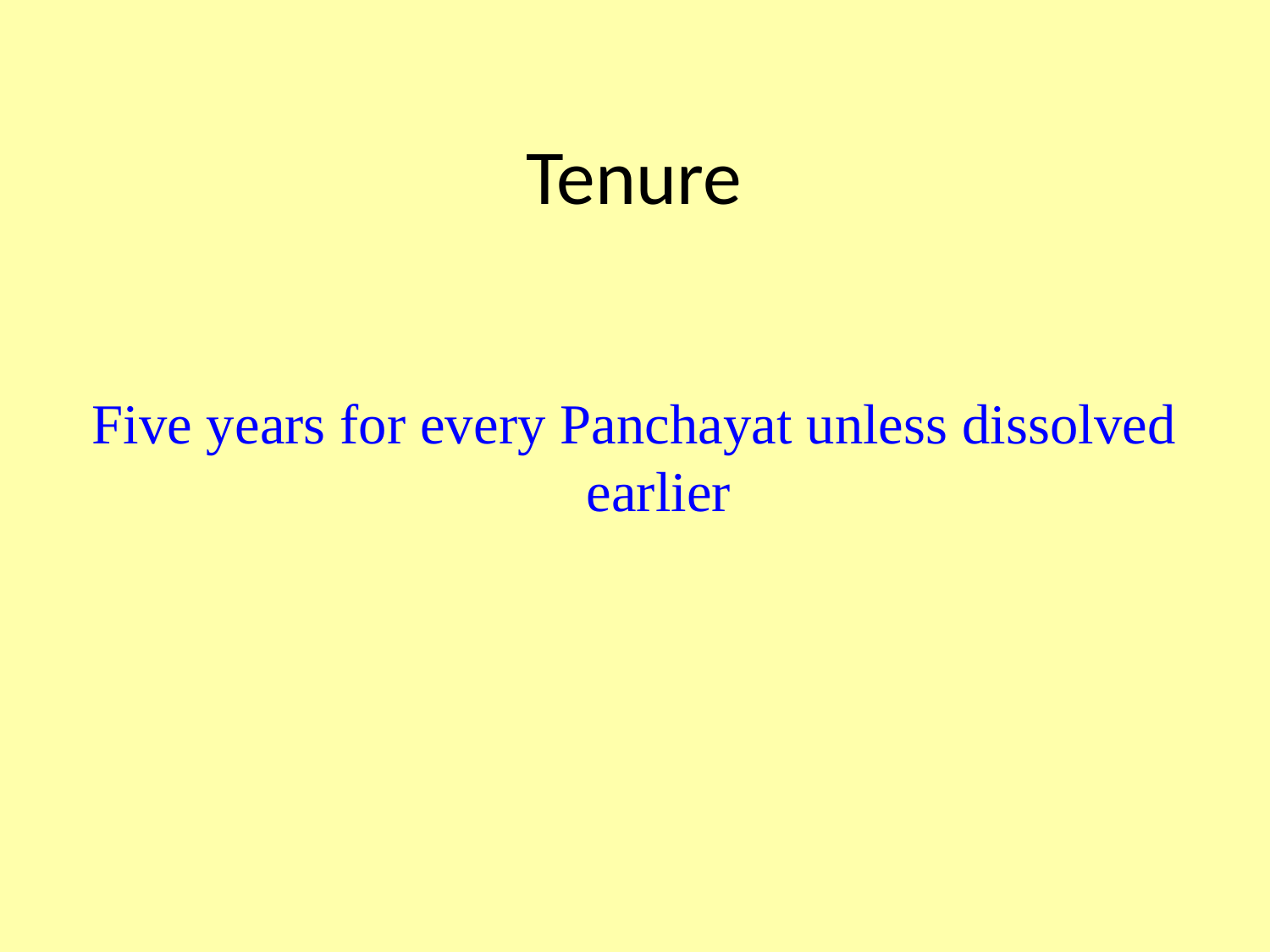

# Tenure
Five years for every Panchayat unless dissolved earlier